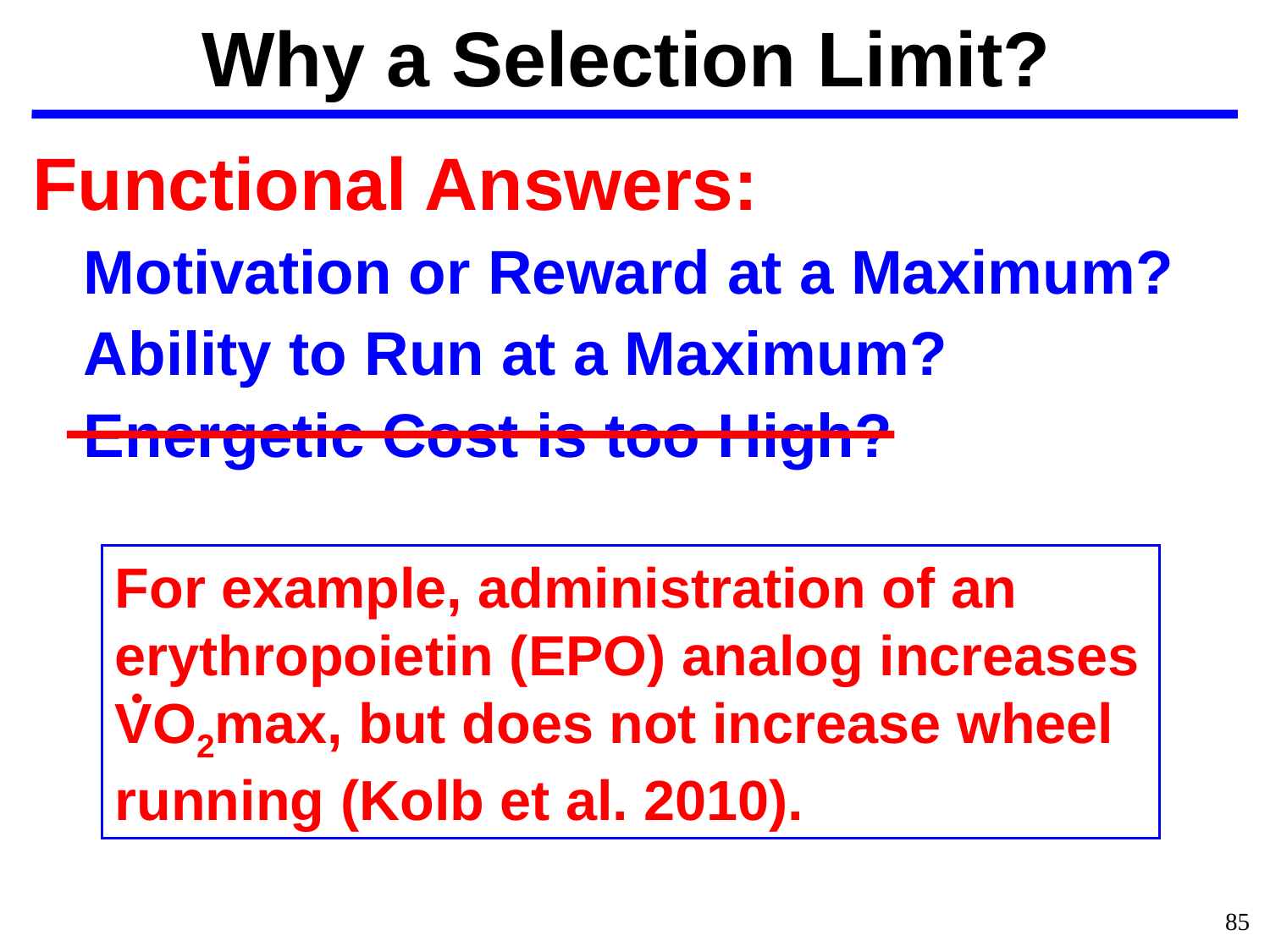

Why a Selection Limit?

Functional Answers:
   Motivation or Reward at a Maximum?
   Ability to Run at a Maximum?
   Energetic Cost is too High?

For example, administration of an erythropoietin (EPO) analog increases VO2max, but does not increase wheel running (Kolb et al. 2010).
.
85